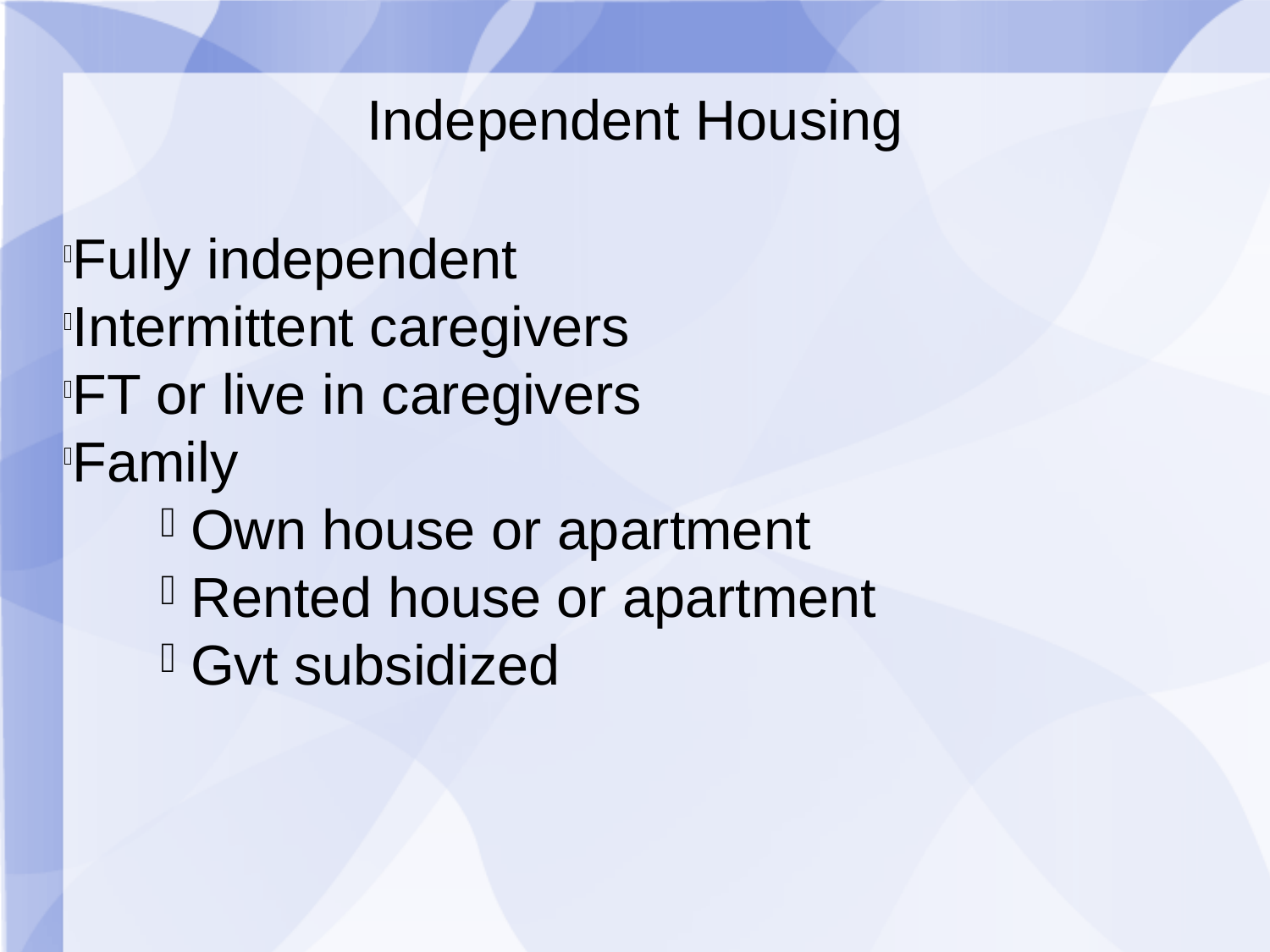

Independent Housing
Fully independent
Intermittent caregivers
FT or live in caregivers
Family
Own house or apartment
Rented house or apartment
Gvt subsidized